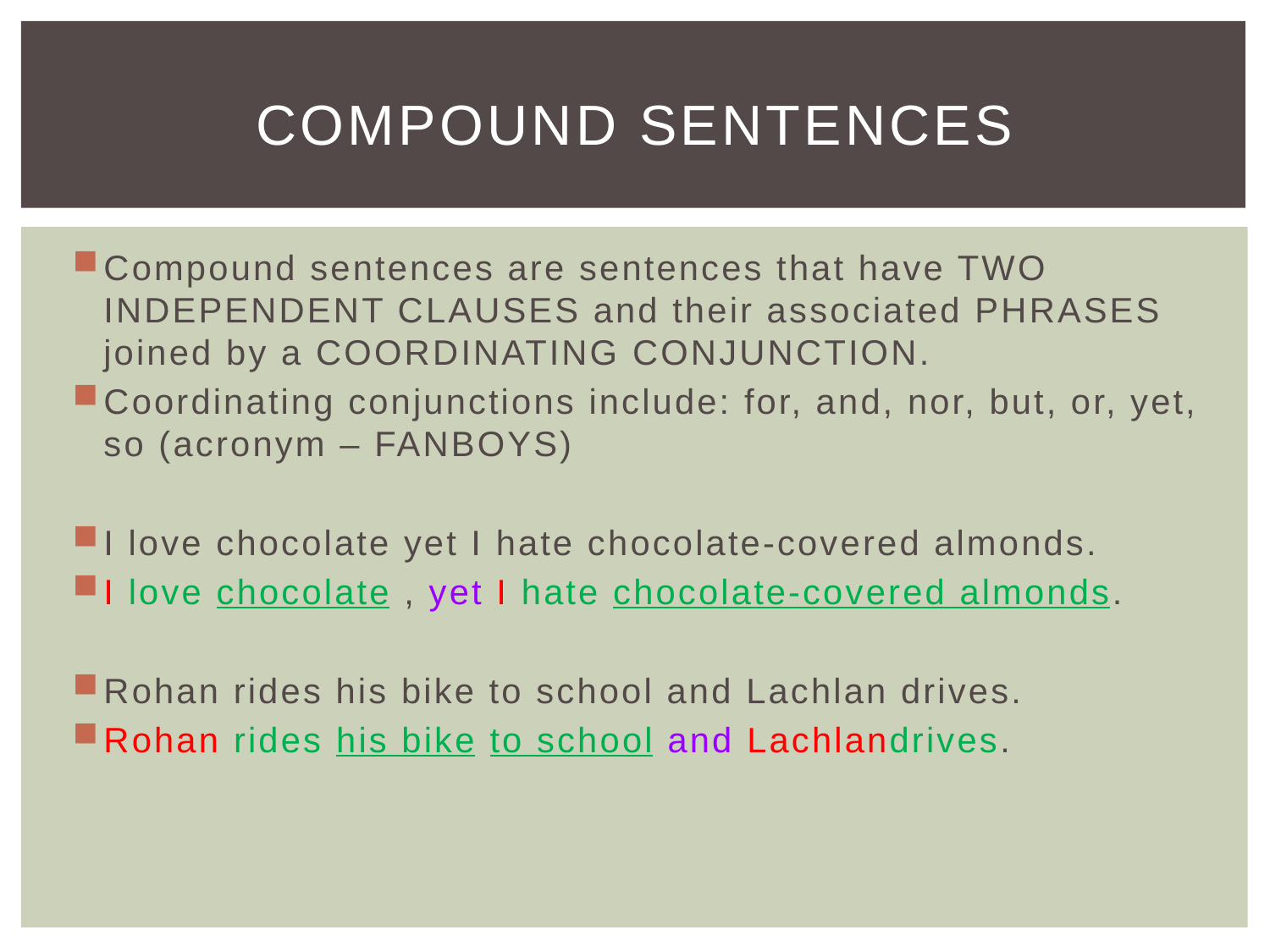

# Compound sentences
Compound sentences are sentences that have TWO INDEPENDENT CLAUSES and their associated PHRASES joined by a COORDINATING CONJUNCTION.
Coordinating conjunctions include: for, and, nor, but, or, yet, so (acronym – FANBOYS)

I love chocolate yet I hate chocolate-covered almonds.
I love chocolate , yet I hate chocolate-covered almonds.

Rohan rides his bike to school and Lachlan drives.
Rohan rides his bike to school and Lachlandrives.